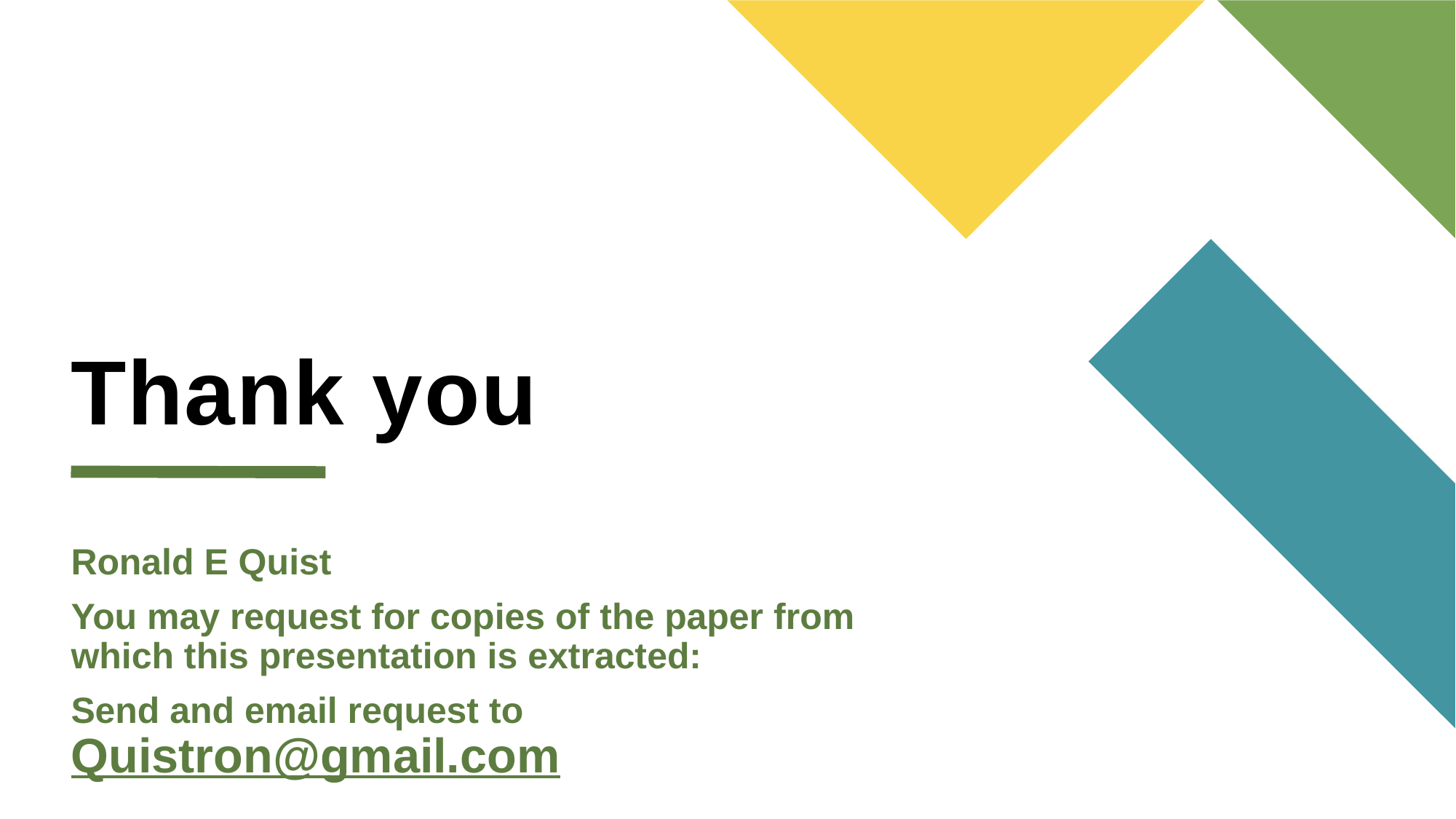

# Thank you
Ronald E Quist
You may request for copies of the paper from which this presentation is extracted:
Send and email request to Quistron@gmail.com